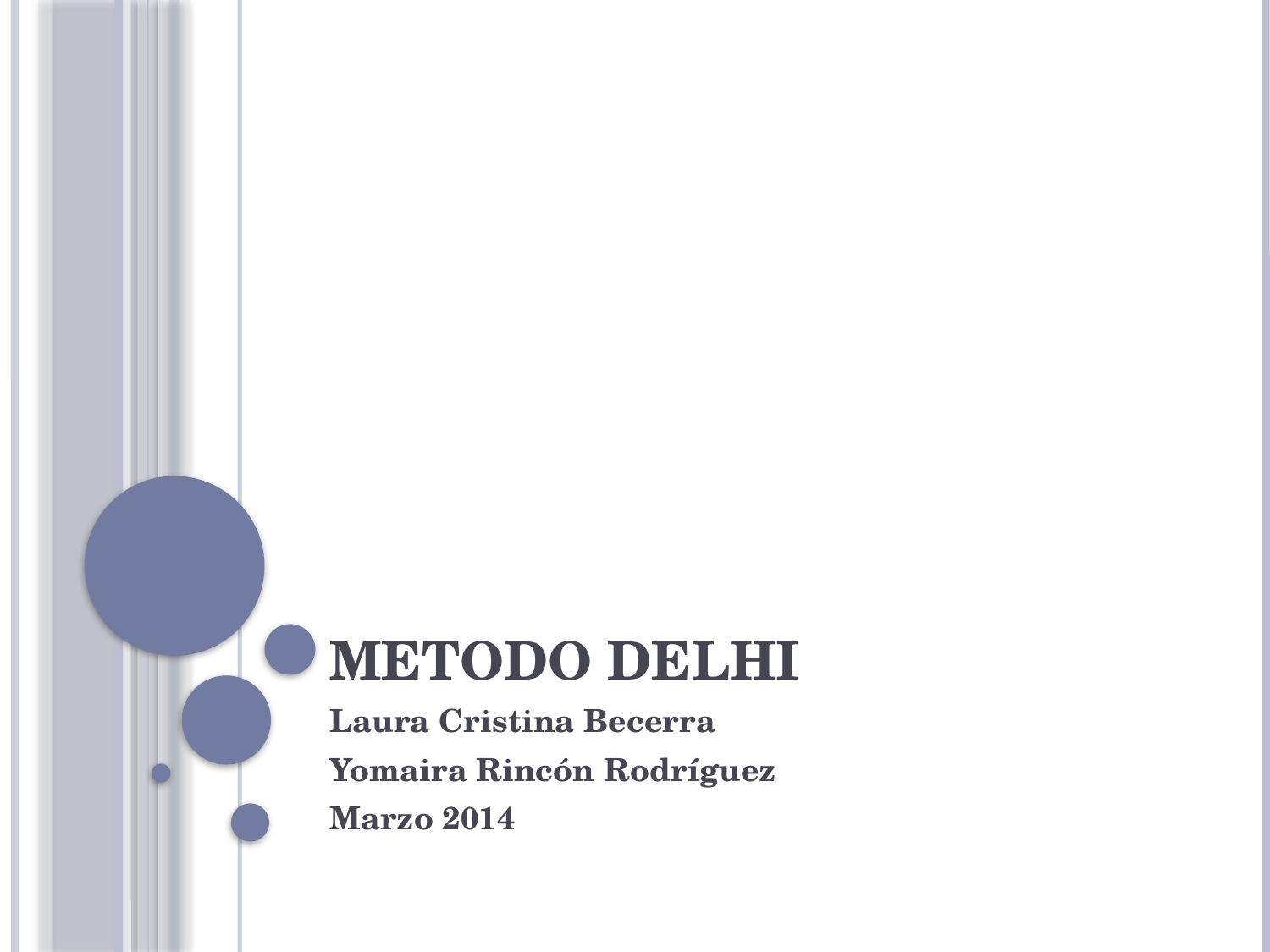

# METODO DELHI
Laura Cristina Becerra
Yomaira Rincón Rodríguez
Marzo 2014